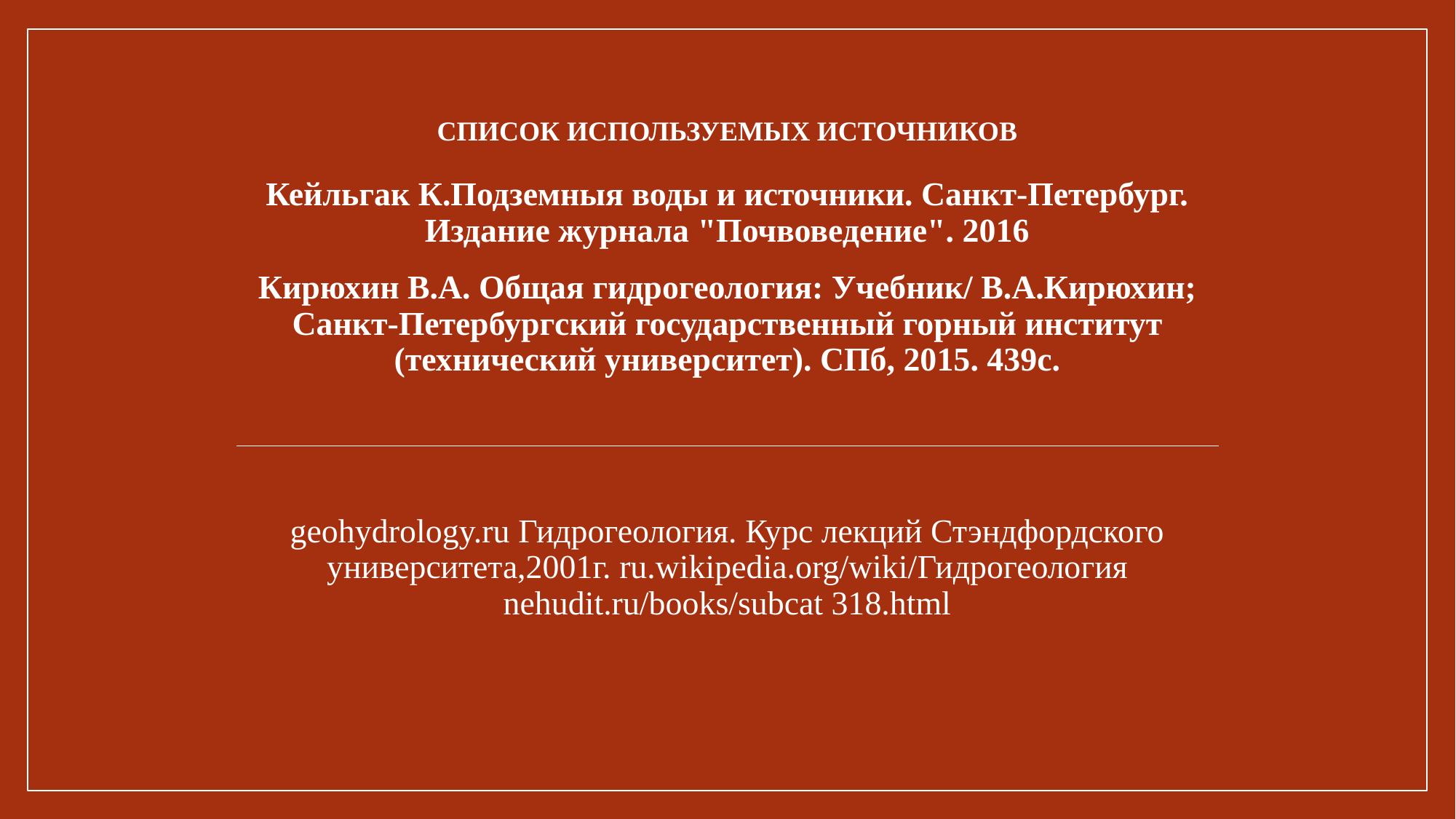

# Список используемых источников
Кейльгак К.Подземныя воды и источники. Санкт-Петербург. Издание журнала "Почвоведение". 2016
Кирюхин В.А. Общая гидрогеология: Учебник/ В.А.Кирюхин; Санкт-Петербургский государственный горный институт (технический университет). СПб, 2015. 439с.

geohydrology.ru Гидрогеология. Курс лекций Стэндфордского университета,2001г. ru.wikipedia.org/wiki/Гидрогеология nehudit.ru/books/subcat 318.html